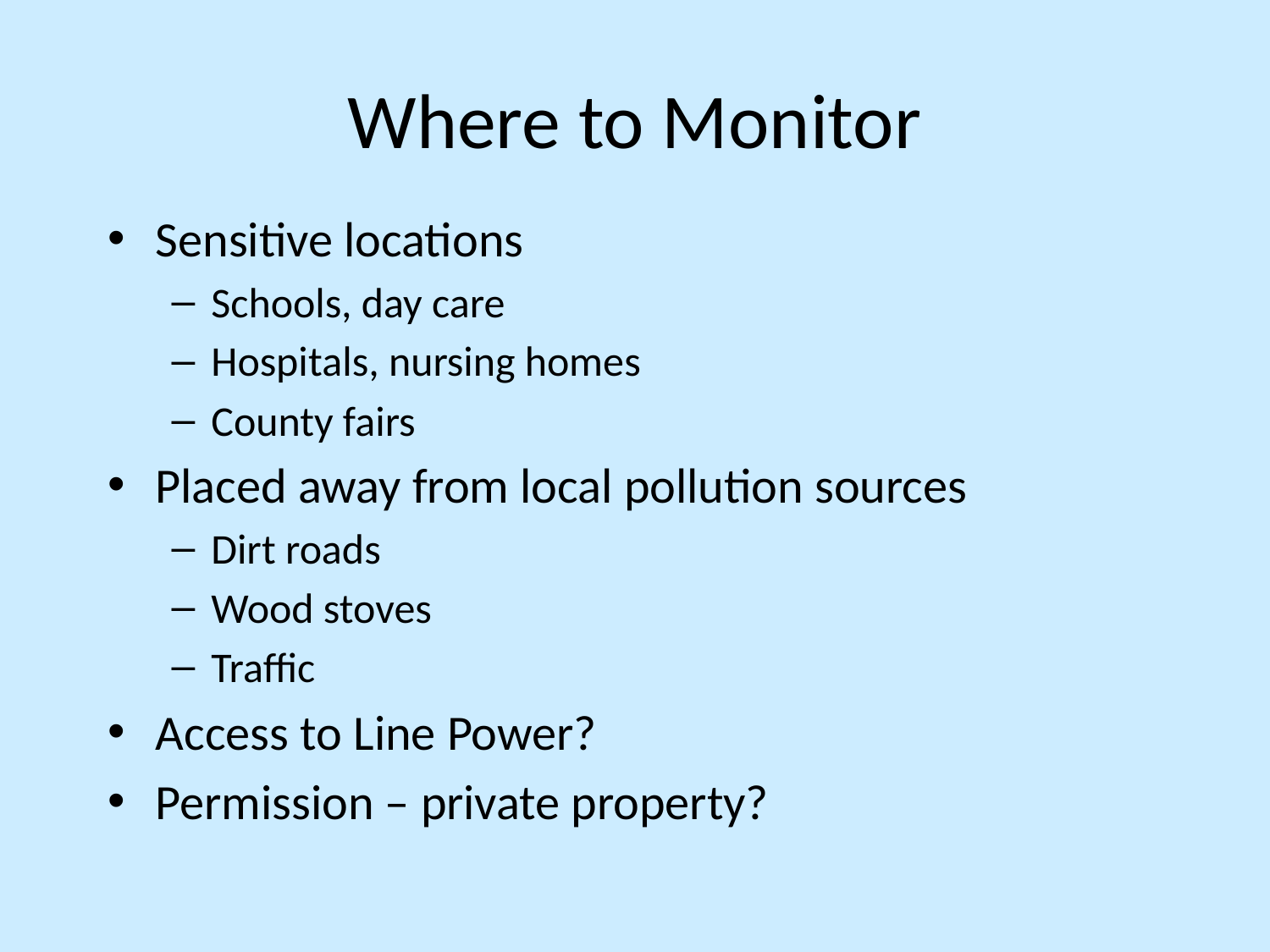

# Where to Monitor
Sensitive locations
Schools, day care
Hospitals, nursing homes
County fairs
Placed away from local pollution sources
Dirt roads
Wood stoves
Traffic
Access to Line Power?
Permission – private property?